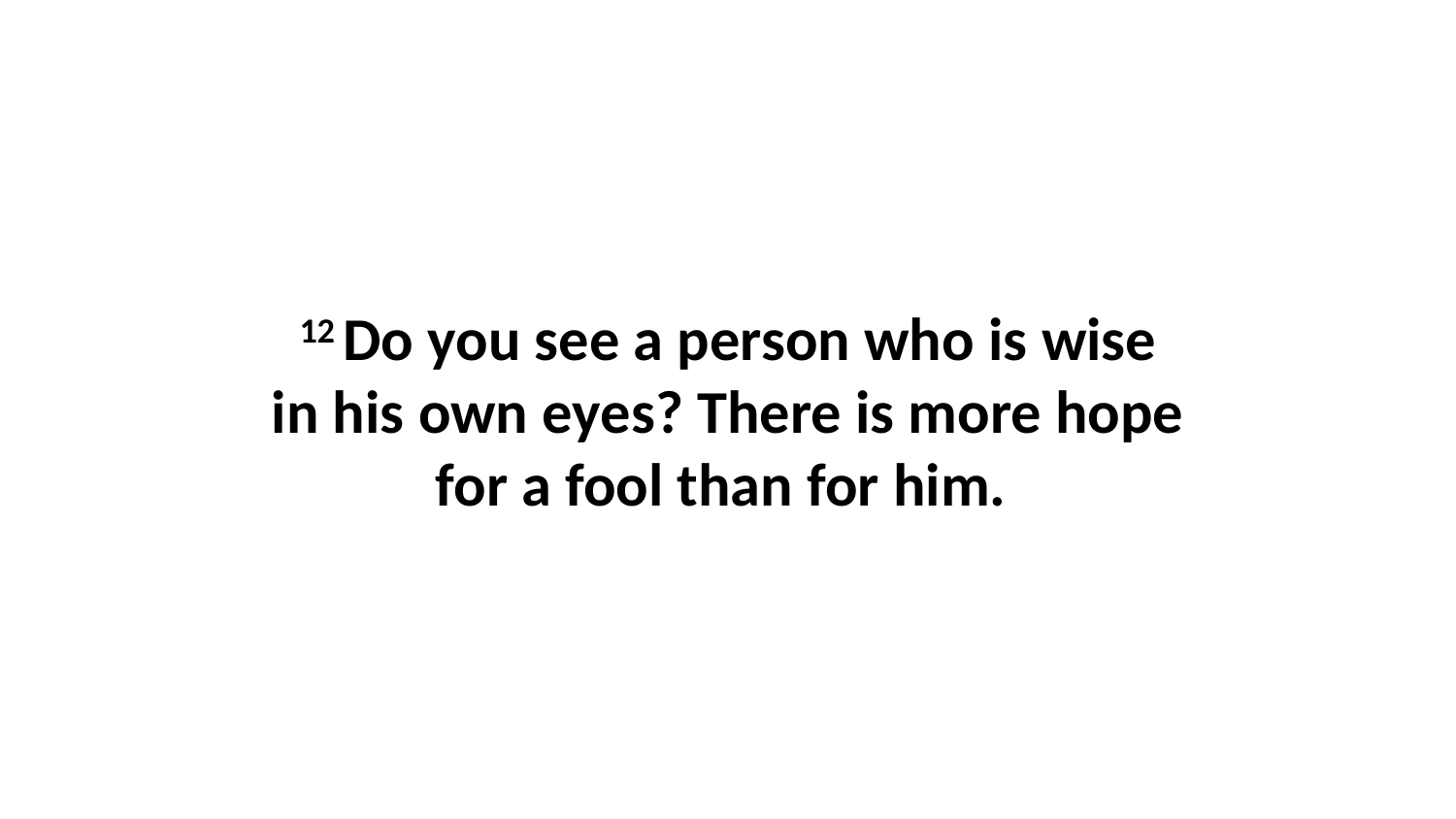

12 Do you see a person who is wise in his own eyes? There is more hope for a fool than for him.